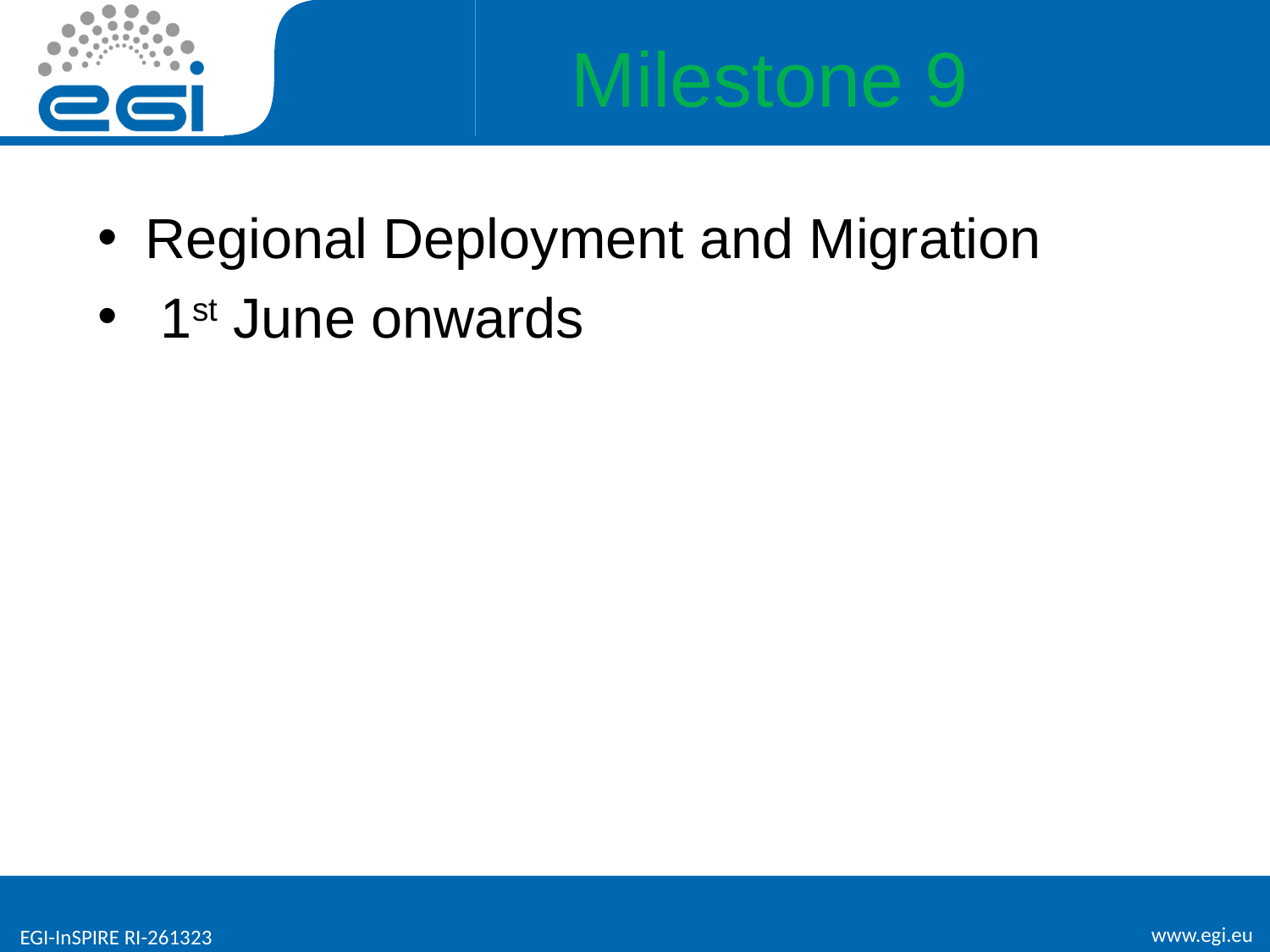

# Milestone 9
Regional Deployment and Migration
 1st June onwards